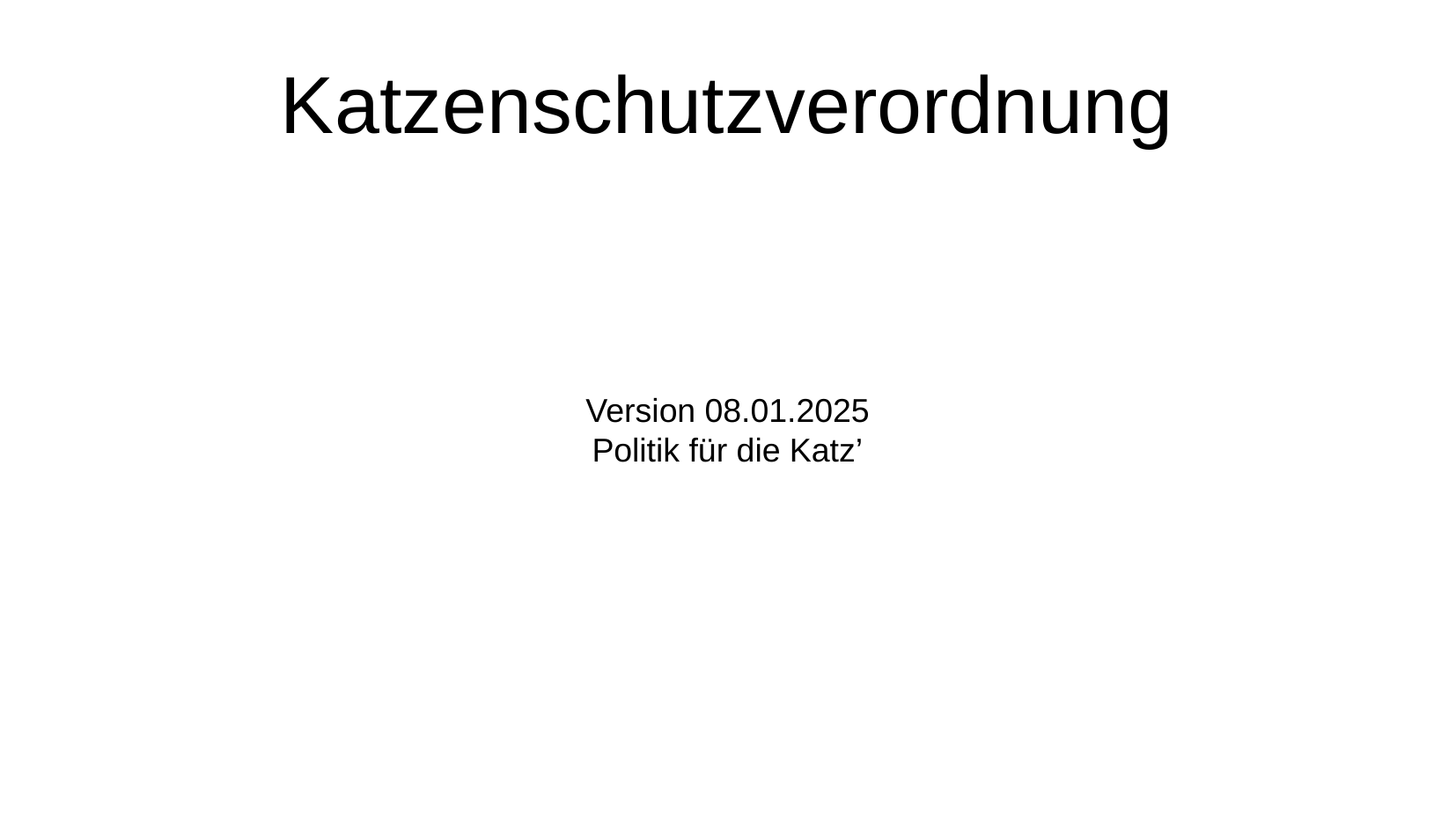

# Katzenschutzverordnung
Version 08.01.2025
Politik für die Katz’